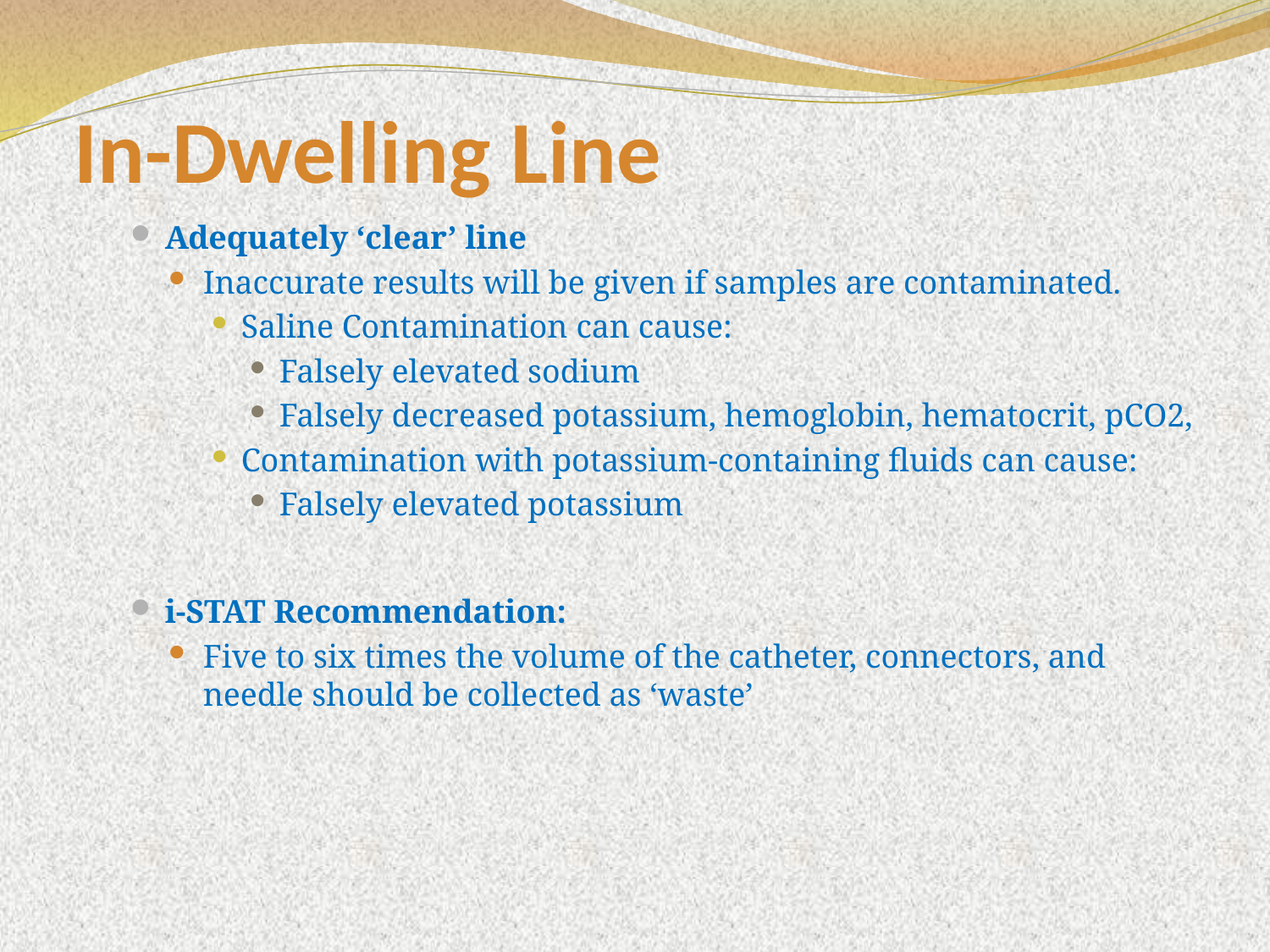

# In-Dwelling Line
Adequately ‘clear’ line
Inaccurate results will be given if samples are contaminated.
Saline Contamination can cause:
Falsely elevated sodium
Falsely decreased potassium, hemoglobin, hematocrit, pCO2,
Contamination with potassium-containing fluids can cause:
Falsely elevated potassium

i-STAT Recommendation:
Five to six times the volume of the catheter, connectors, and needle should be collected as ‘waste’